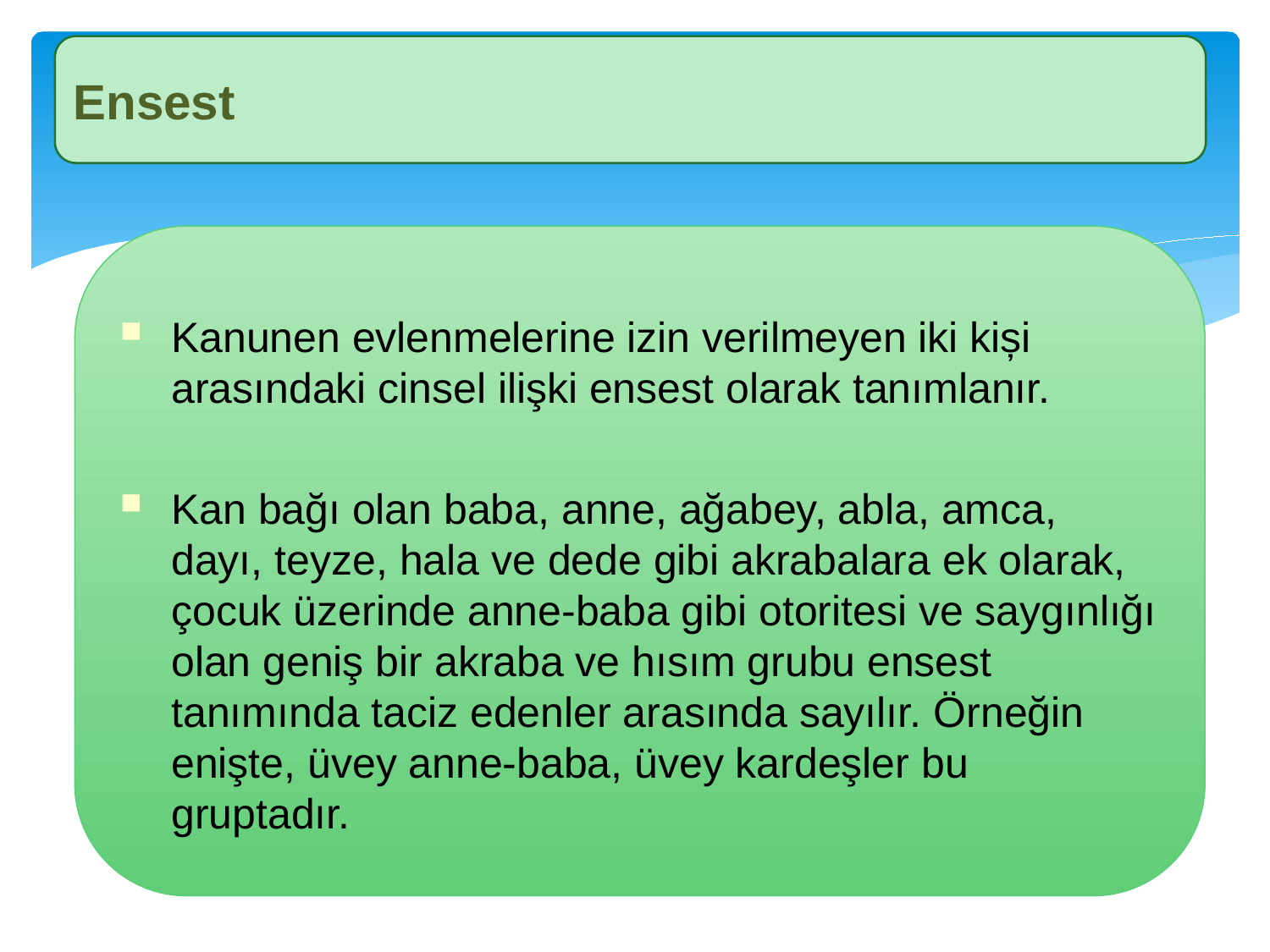

Ensest
# İstismar ve ihmalin belirti ve bulguları

Kanunen evlenmelerine izin verilmeyen iki kiși arasındaki cinsel ilişki ensest olarak tanımlanır.

Kan bağı olan baba, anne, ağabey, abla, amca, dayı, teyze, hala ve dede gibi akrabalara ek olarak, çocuk üzerinde anne-baba gibi otoritesi ve saygınlığı olan geniş bir akraba ve hısım grubu ensest tanımında taciz edenler arasında sayılır. Örneğin enişte, üvey anne-baba, üvey kardeşler bu gruptadır.